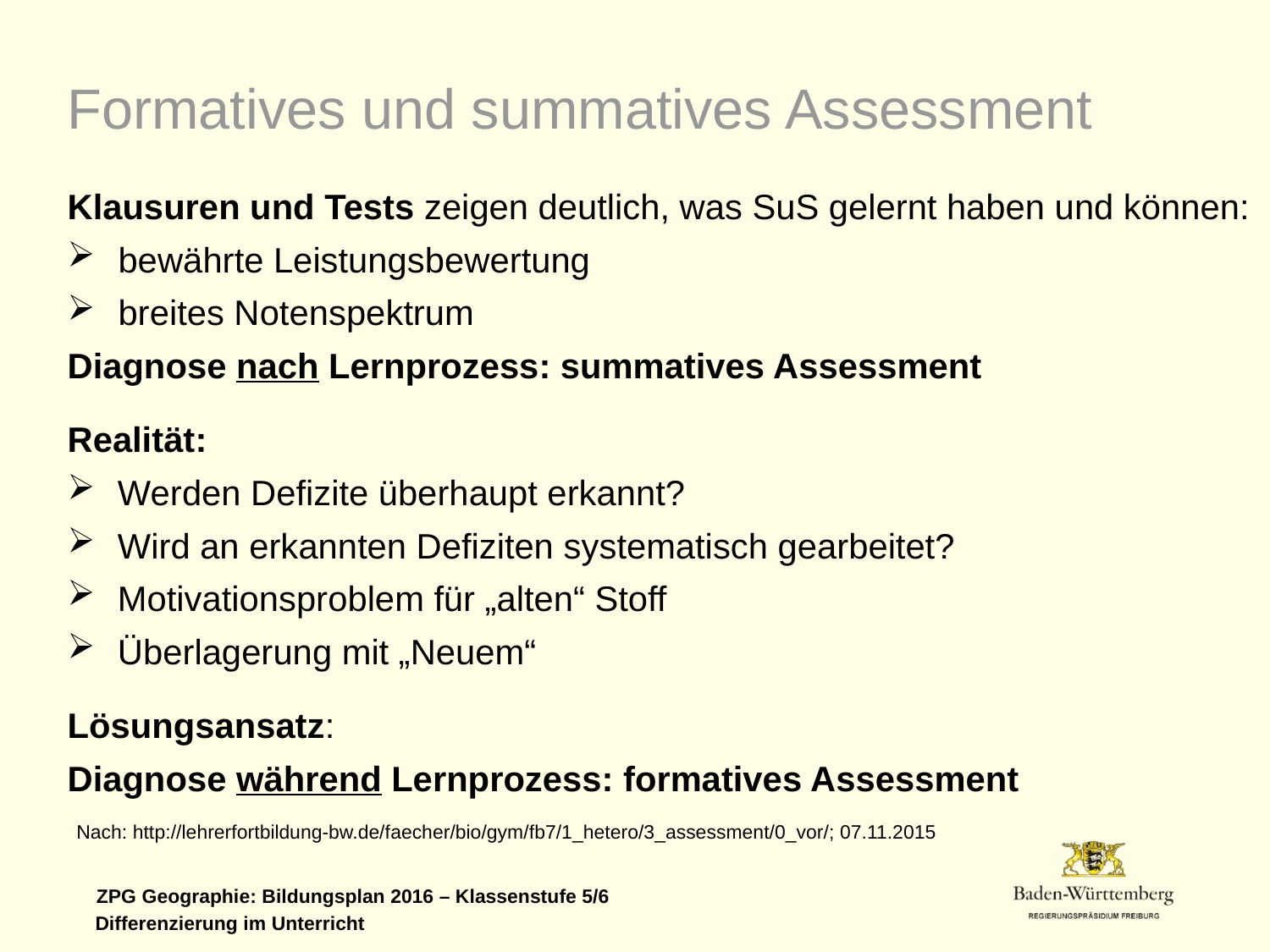

Formatives und summatives Assessment
Klausuren und Tests zeigen deutlich, was SuS gelernt haben und können:
bewährte Leistungsbewertung
breites Notenspektrum
Diagnose nach Lernprozess: summatives Assessment
Realität:
Werden Defizite überhaupt erkannt?
Wird an erkannten Defiziten systematisch gearbeitet?
Motivationsproblem für „alten“ Stoff
Überlagerung mit „Neuem“
Lösungsansatz:
Diagnose während Lernprozess: formatives Assessment
Nach: http://lehrerfortbildung-bw.de/faecher/bio/gym/fb7/1_hetero/3_assessment/0_vor/; 07.11.2015
Differenzierung im Unterricht